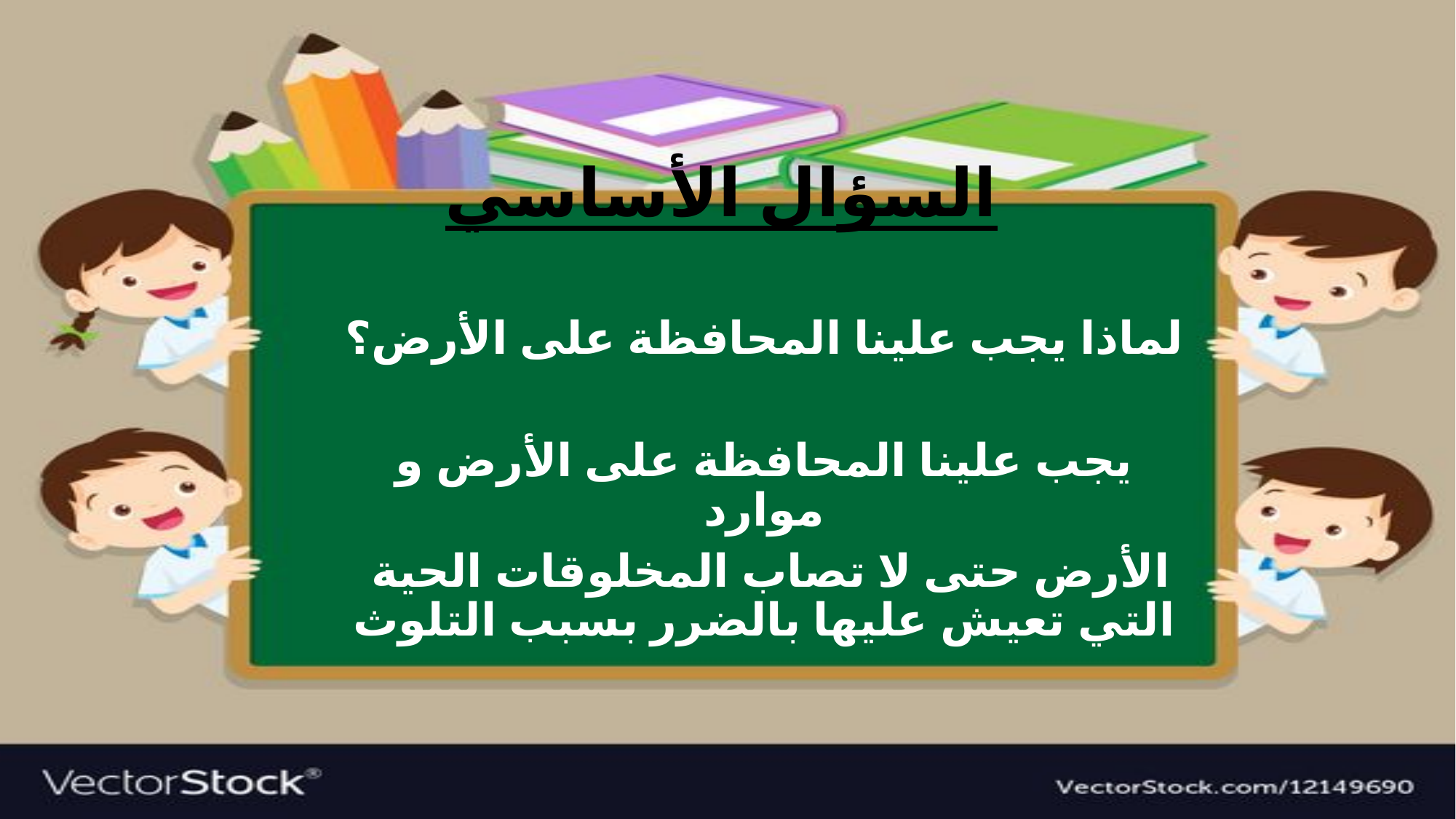

# السؤال الأساسي
لماذا يجب علينا المحافظة على الأرض؟

يجب علينا المحافظة على الأرض و موارد
 الأرض حتى لا تصاب المخلوقات الحية التي تعيش عليها بالضرر بسبب التلوث